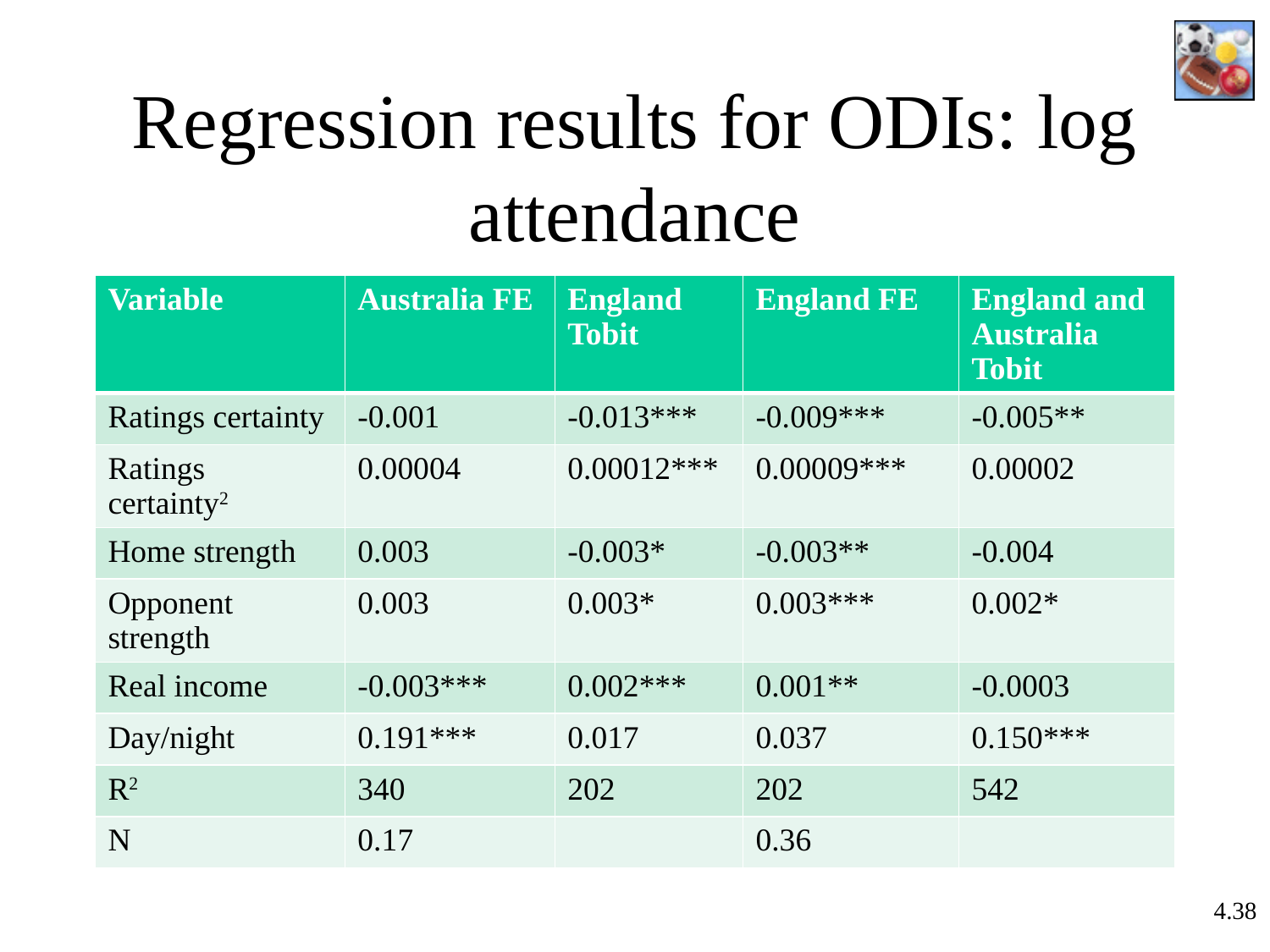

# Regression results for ODIs: log attendance
| Variable | Australia FE | England Tobit | England FE | England and Australia Tobit |
| --- | --- | --- | --- | --- |
| Ratings certainty | -0.001 | -0.013\*\*\* | -0.009\*\*\* | -0.005\*\* |
| Ratings certainty2 | 0.00004 | 0.00012\*\*\* | 0.00009\*\*\* | 0.00002 |
| Home strength | 0.003 | -0.003\* | -0.003\*\* | -0.004 |
| Opponent strength | 0.003 | 0.003\* | 0.003\*\*\* | 0.002\* |
| Real income | -0.003\*\*\* | 0.002\*\*\* | 0.001\*\* | -0.0003 |
| Day/night | 0.191\*\*\* | 0.017 | 0.037 | 0.150\*\*\* |
| R2 | 340 | 202 | 202 | 542 |
| N | 0.17 |  | 0.36 |  |
4.38